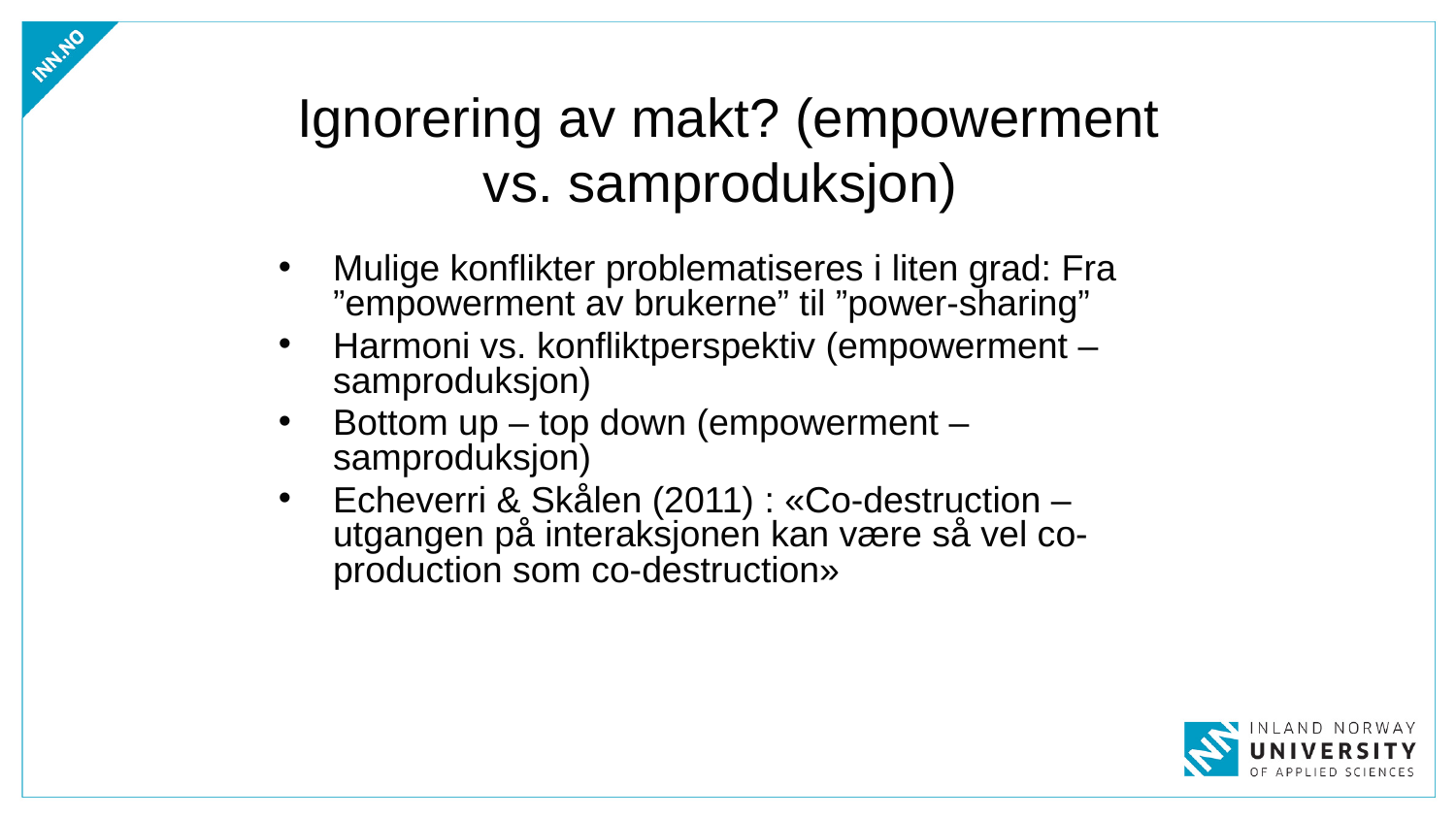

# Ignorering av makt? (empowerment vs. samproduksjon)
Mulige konflikter problematiseres i liten grad: Fra ”empowerment av brukerne” til ”power-sharing”
Harmoni vs. konfliktperspektiv (empowerment – samproduksjon)
Bottom up – top down (empowerment – samproduksjon)
Echeverri & Skålen (2011) : «Co-destruction – utgangen på interaksjonen kan være så vel co-production som co-destruction»